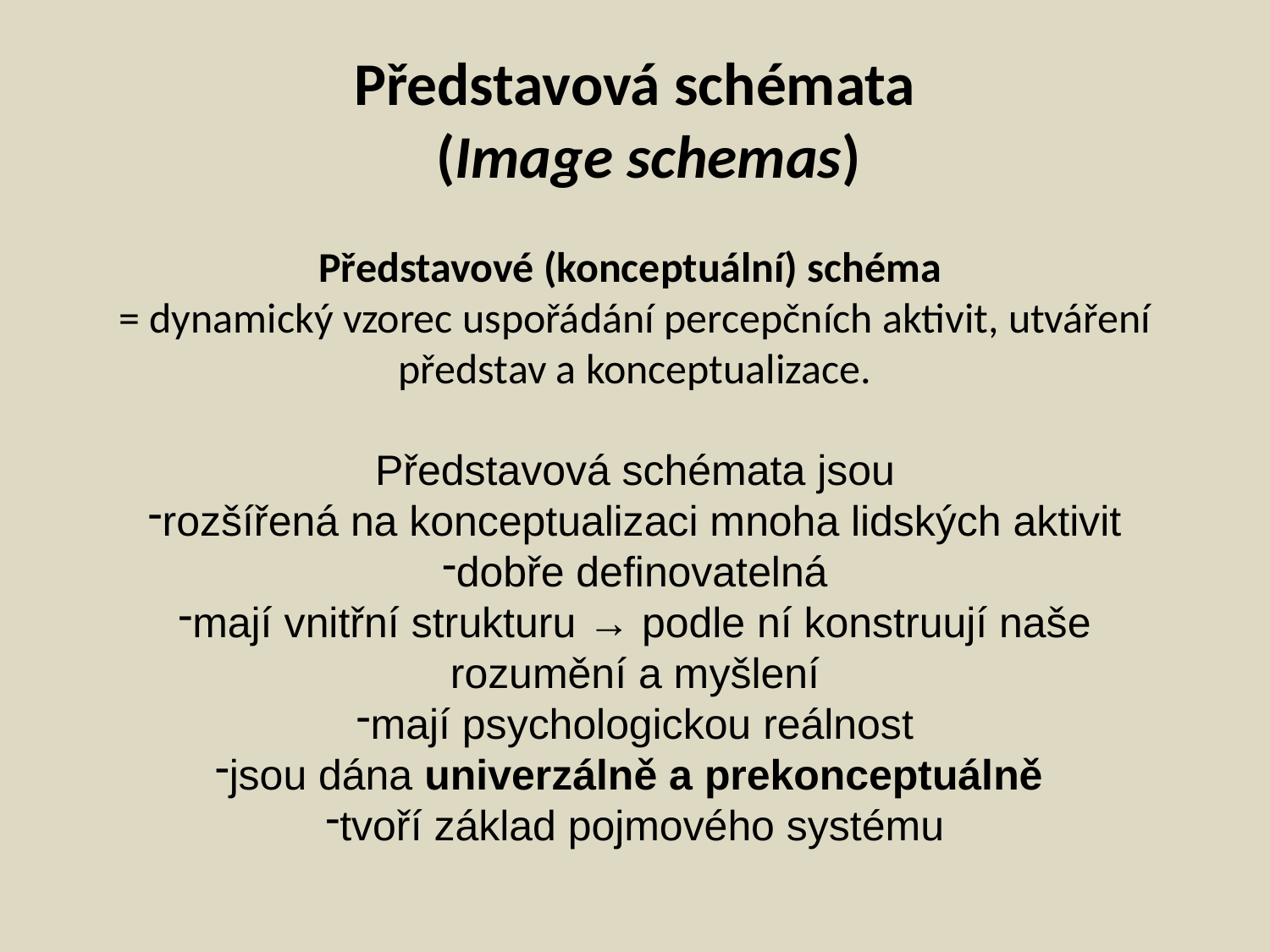

# Představová schémata (Image schemas)
Představové (konceptuální) schéma
= dynamický vzorec uspořádání percepčních aktivit, utváření představ a konceptualizace.

Představová schémata jsou
rozšířená na konceptualizaci mnoha lidských aktivit
dobře definovatelná
mají vnitřní strukturu → podle ní konstruují naše rozumění a myšlení
mají psychologickou reálnost
jsou dána univerzálně a prekonceptuálně
tvoří základ pojmového systému